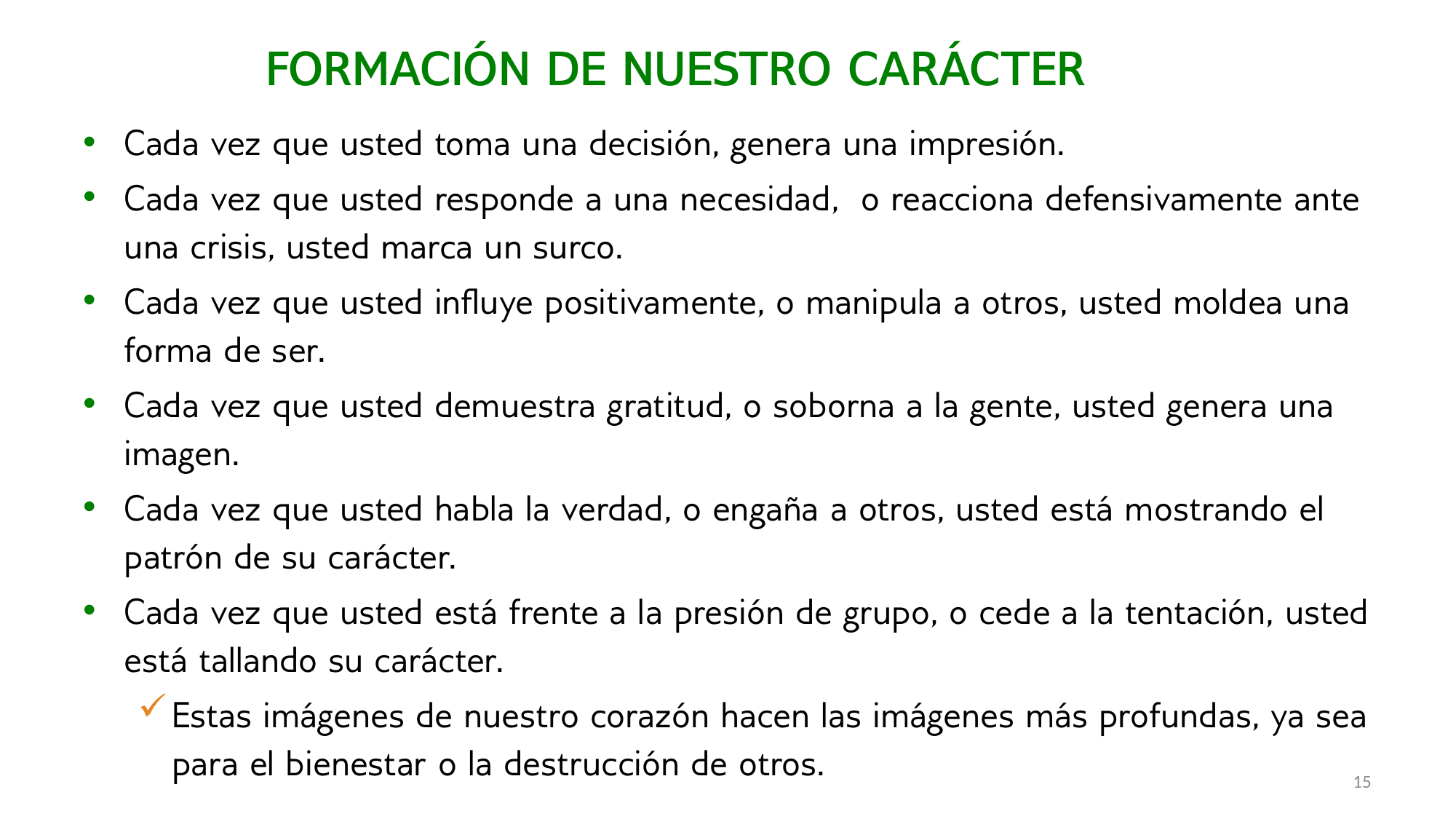

# FORMACIÓN DE NUESTRO CARÁCTER
Cada vez que usted toma una decisión, genera una impresión.
Cada vez que usted responde a una necesidad,  o reacciona defensivamente ante una crisis, usted marca un surco.
Cada vez que usted influye positivamente, o manipula a otros, usted moldea una forma de ser.
Cada vez que usted demuestra gratitud, o soborna a la gente, usted genera una imagen.
Cada vez que usted habla la verdad, o engaña a otros, usted está mostrando el patrón de su carácter.
Cada vez que usted está frente a la presión de grupo, o cede a la tentación, usted está tallando su carácter.
Estas imágenes de nuestro corazón hacen las imágenes más profundas, ya sea para el bienestar o la destrucción de otros.
15